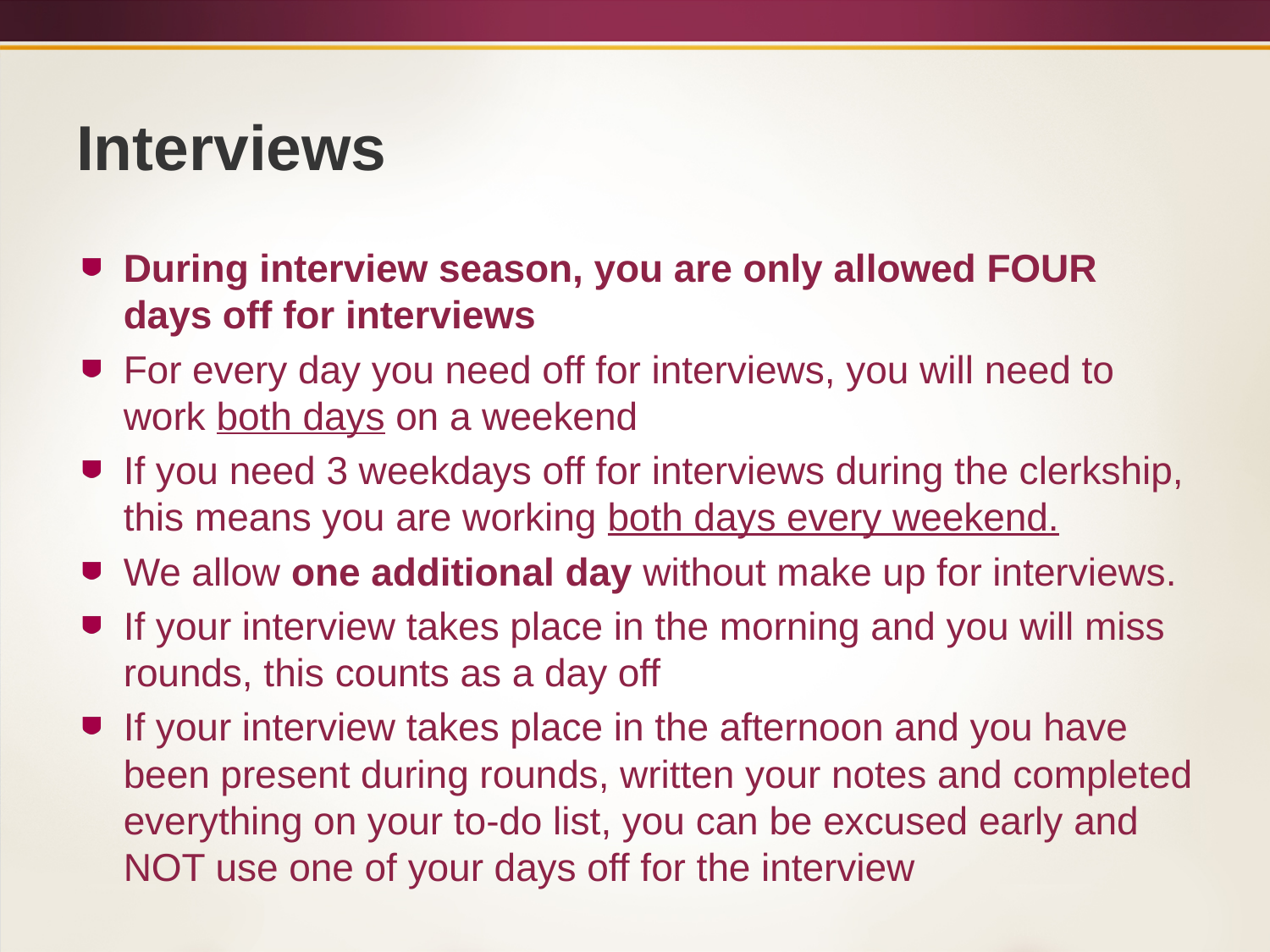

# Interviews
During interview season, you are only allowed FOUR days off for interviews
For every day you need off for interviews, you will need to work both days on a weekend
If you need 3 weekdays off for interviews during the clerkship, this means you are working both days every weekend.
We allow one additional day without make up for interviews.
If your interview takes place in the morning and you will miss rounds, this counts as a day off
If your interview takes place in the afternoon and you have been present during rounds, written your notes and completed everything on your to-do list, you can be excused early and NOT use one of your days off for the interview